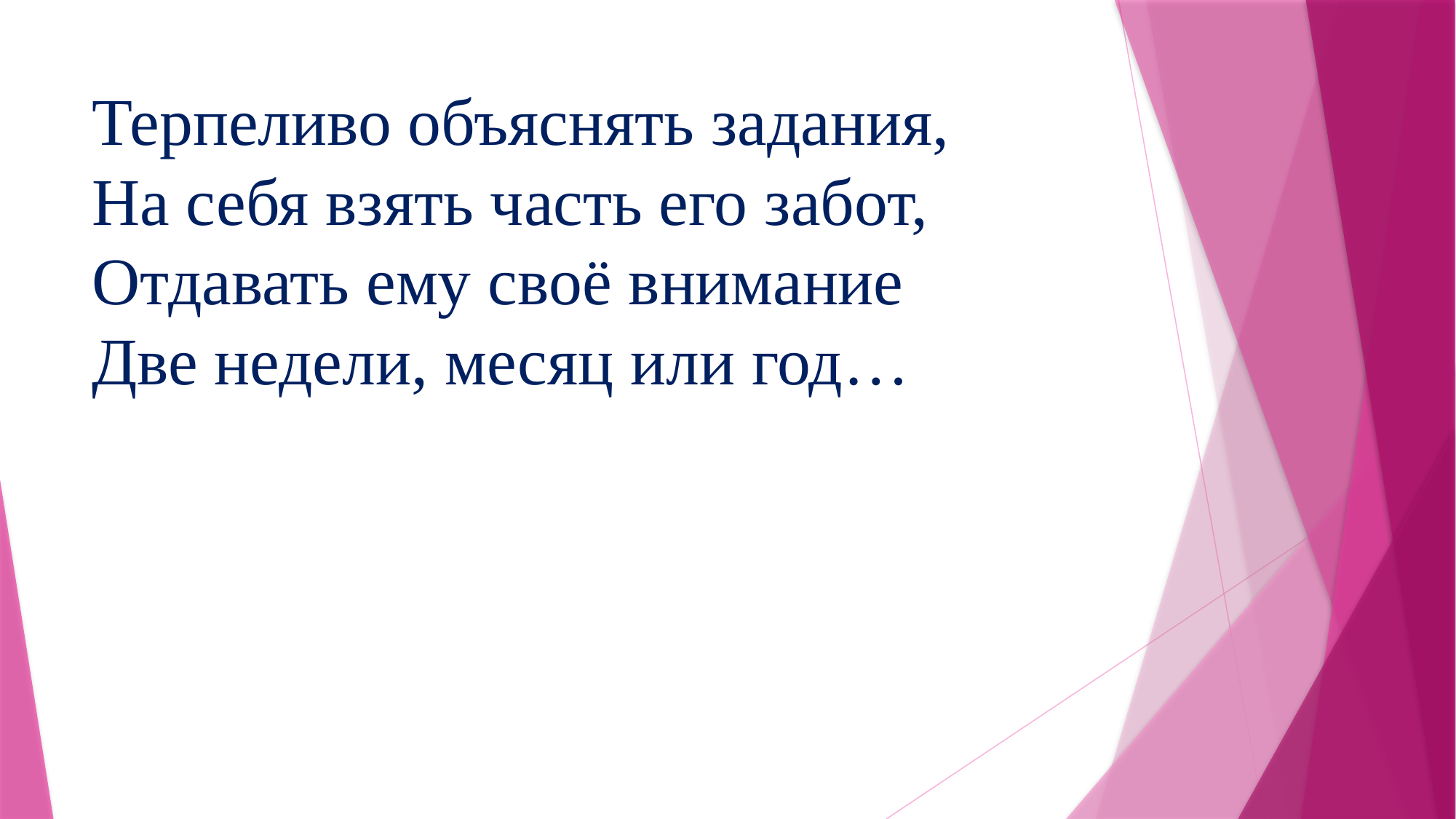

# Терпеливо объяснять задания, На себя взять часть его забот, Отдавать ему своё внимание Две недели, месяц или год…